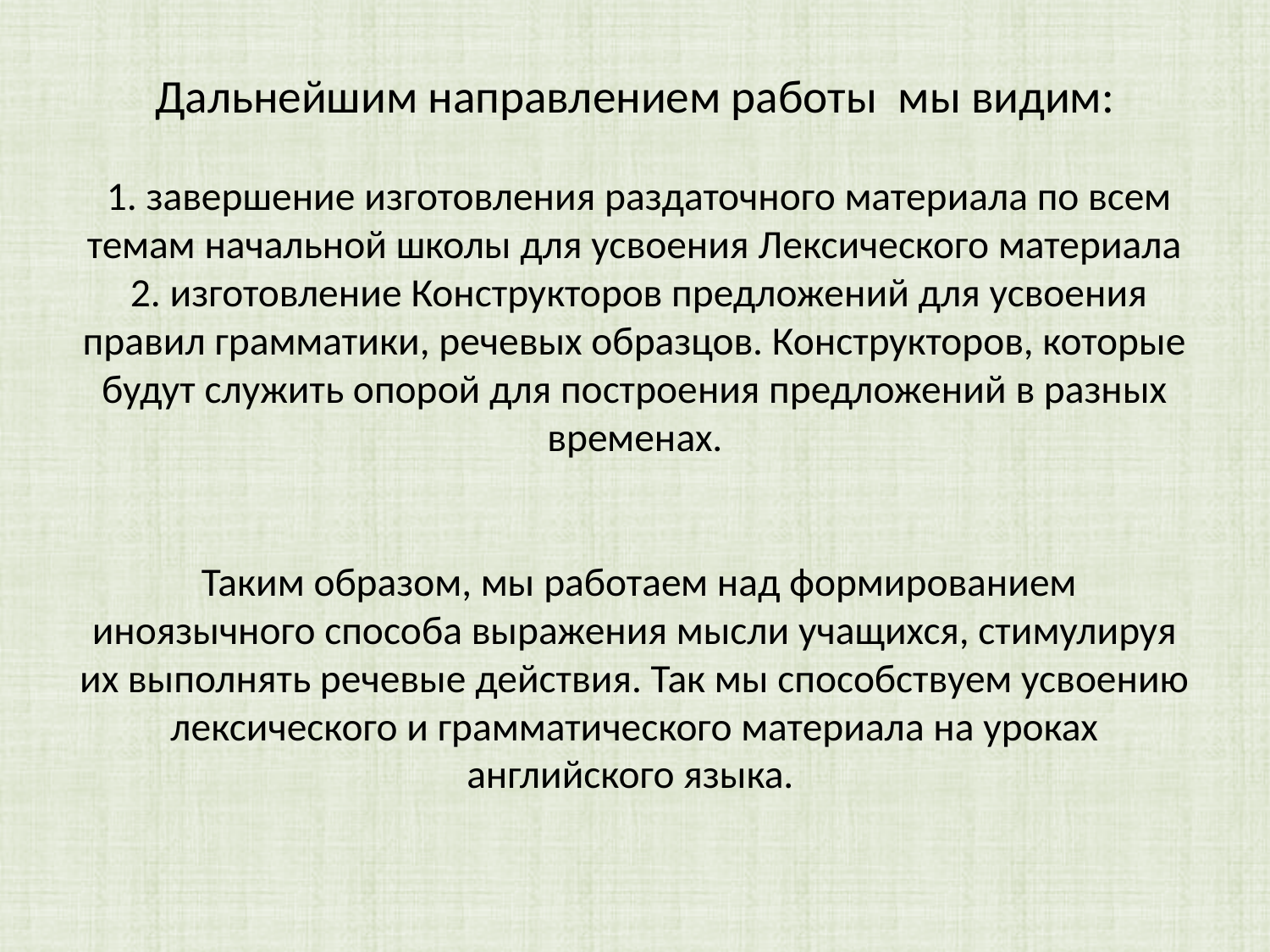

# Дальнейшим направлением работы  мы видим: 1. завершение изготовления раздаточного материала по всем темам начальной школы для усвоения Лексического материала 2. изготовление Конструкторов предложений для усвоения правил грамматики, речевых образцов. Конструкторов, которые будут служить опорой для построения предложений в разных временах. Таким образом, мы работаем над формированием иноязычного способа выражения мысли учащихся, стимулируя их выполнять речевые действия. Так мы способствуем усвоению лексического и грамматического материала на уроках английского языка.